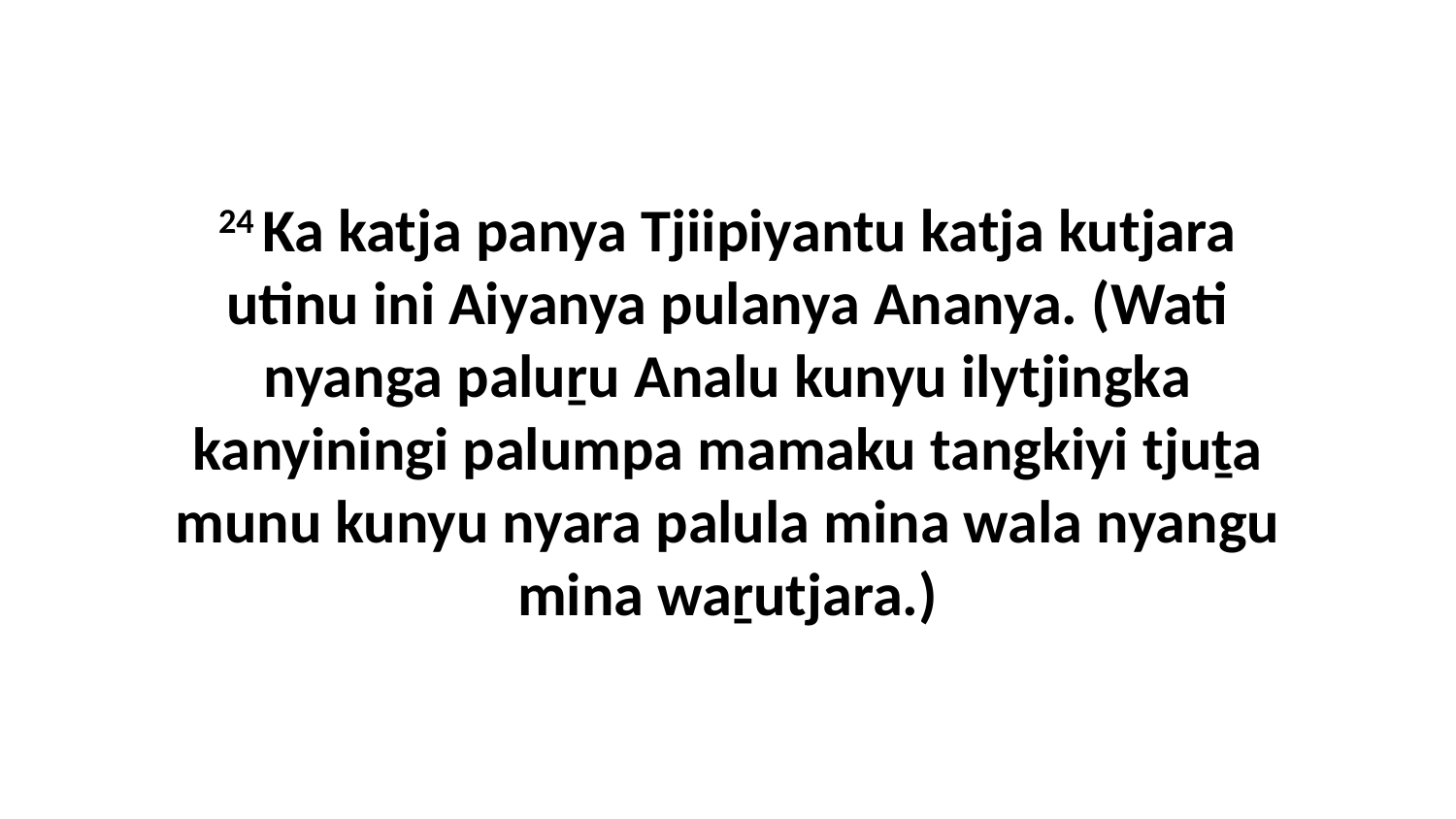

24 Ka katja panya Tjiipiyantu katja kutjara utinu ini Aiyanya pulanya Ananya. (Wati nyanga paluṟu Analu kunyu ilytjingka kanyiningi palumpa mamaku tangkiyi tjuṯa munu kunyu nyara palula mina wala nyangu mina waṟutjara.)